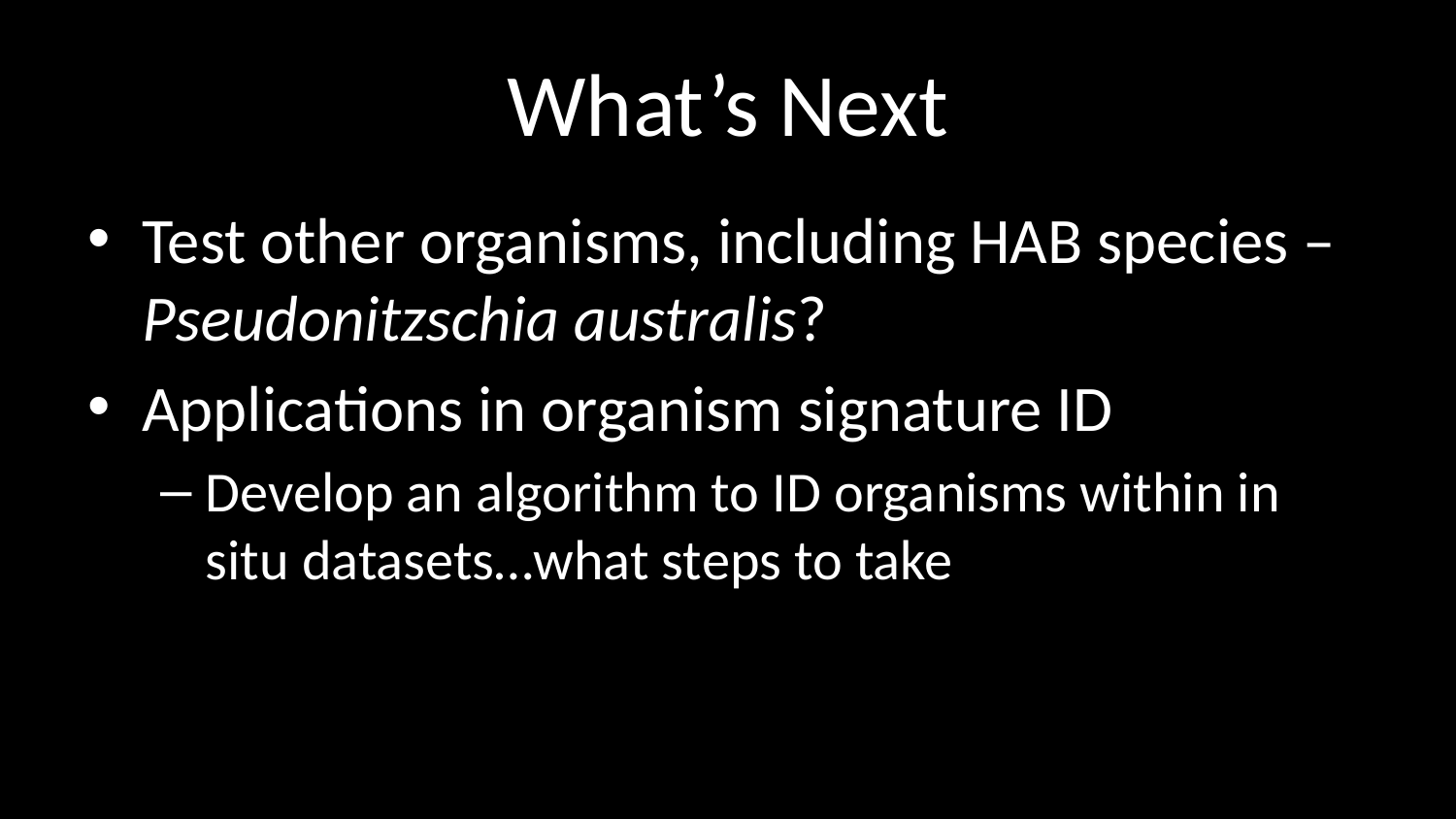

# What’s Next
Test other organisms, including HAB species – Pseudonitzschia australis?
Applications in organism signature ID
Develop an algorithm to ID organisms within in situ datasets…what steps to take